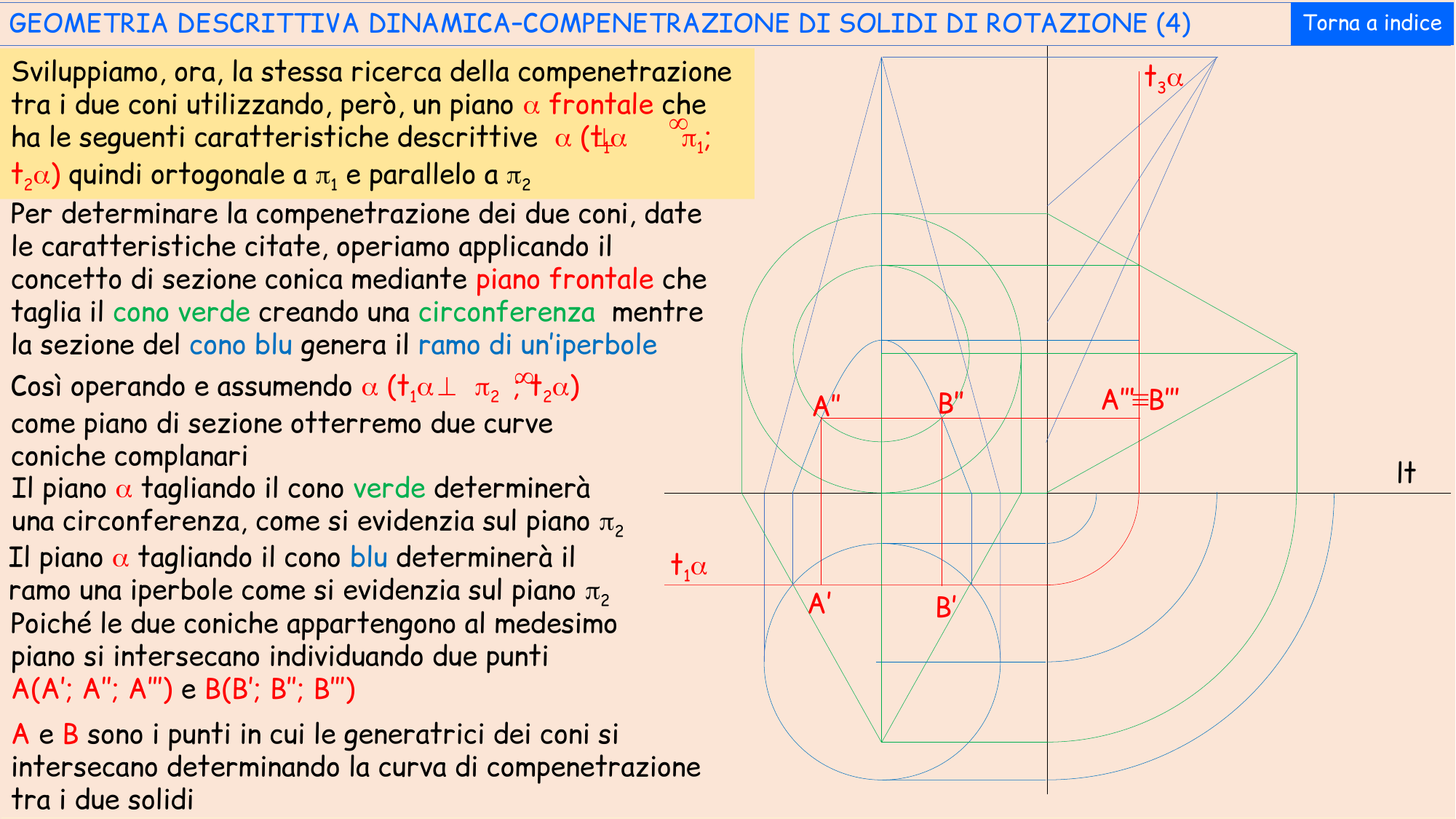

Torna a indice
GEOMETRIA DESCRITTIVA DINAMICA–COMPENETRAZIONE DI SOLIDI DI ROTAZIONE (4)
Sviluppiamo, ora, la stessa ricerca della compenetrazione tra i due coni utilizzando, però, un piano α frontale che ha le seguenti caratteristiche descrittive  α (t1α    π1; t2α) quindi ortogonale a π1 e parallelo a π2
∞
⊥
t3α
Per determinare la compenetrazione dei due coni, date le caratteristiche citate, operiamo applicando il concetto di sezione conica mediante piano frontale che taglia il cono verde creando una circonferenza  mentre la sezione del cono blu genera il ramo di un’iperbole

∞
Così operando e assumendo α (t1α   π2 ; t2α) come piano di sezione otterremo due curve coniche complanari
⊥
≡
B’’’
A’’’
B’’
A’’

lt
Il piano α tagliando il cono verde determinerà una circonferenza, come si evidenzia sul piano π2
Il piano α tagliando il cono blu determinerà il ramo una iperbole come si evidenzia sul piano π2
t1α

A’
B’
Poiché le due coniche appartengono al medesimo piano si intersecano individuando due punti A(A’; A’’; A’’’) e B(B’; B’’; B’’’)
A e B sono i punti in cui le generatrici dei coni si intersecano determinando la curva di compenetrazione tra i due solidi